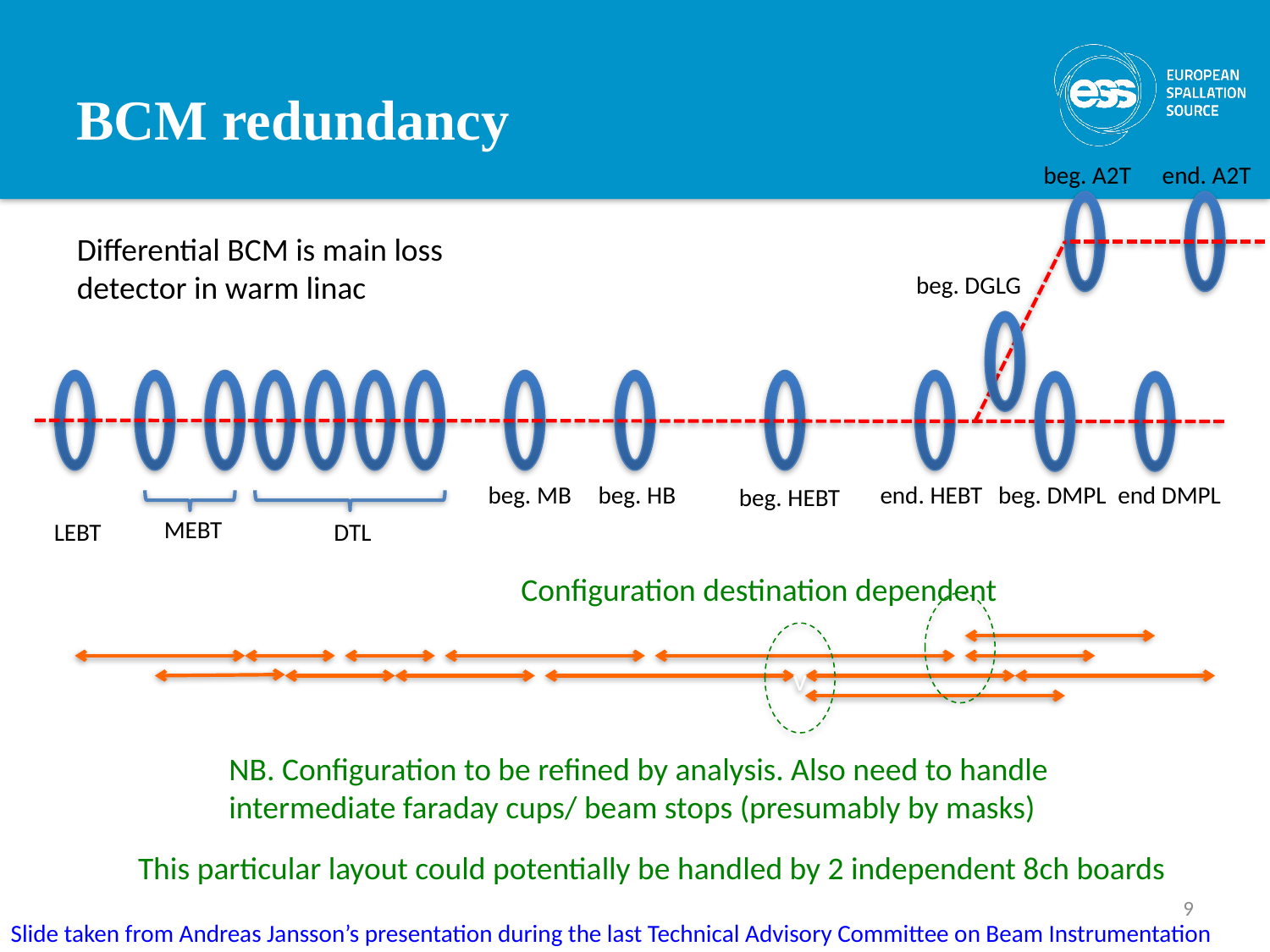

# BCM redundancy
beg. A2T
end. A2T

Differential BCM is main loss
detector in warm linac
beg. DGLG

beg. MB
beg. HB
end. HEBT
beg. DMPL
end DMPL
beg. HEBT
MEBT
LEBT
DTL
Configuration destination dependent

v
NB. Configuration to be refined by analysis. Also need to handle
intermediate faraday cups/ beam stops (presumably by masks)
This particular layout could potentially be handled by 2 independent 8ch boards
9
Slide taken from Andreas Jansson’s presentation during the last Technical Advisory Committee on Beam Instrumentation